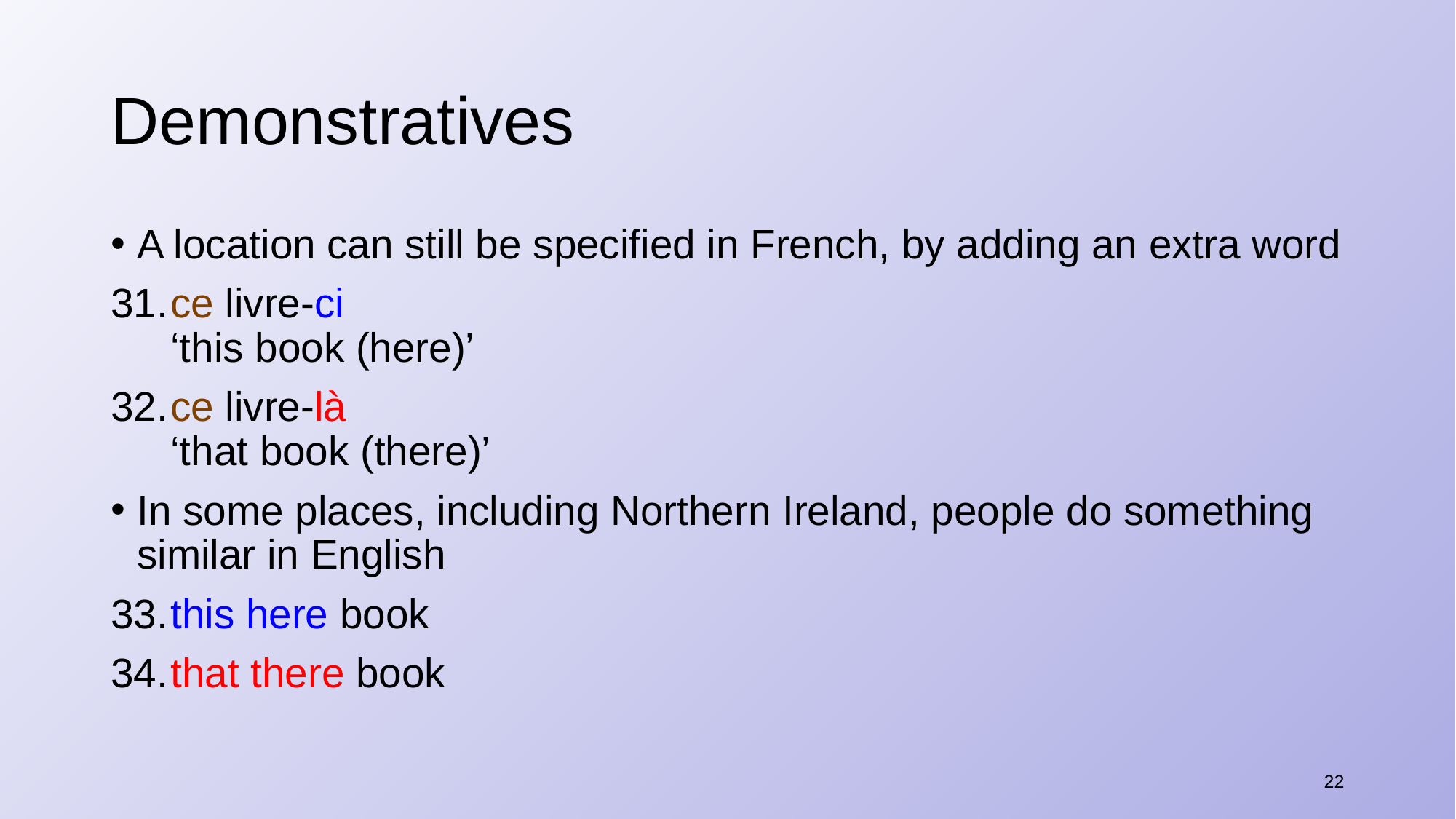

# Demonstratives
A location can still be specified in French, by adding an extra word
​ce livre-ci
‘this book (here)’
​ce livre-là
‘that book (there)’
In some places, including Northern Ireland, people do something similar in English
​this here book
​that there book
22